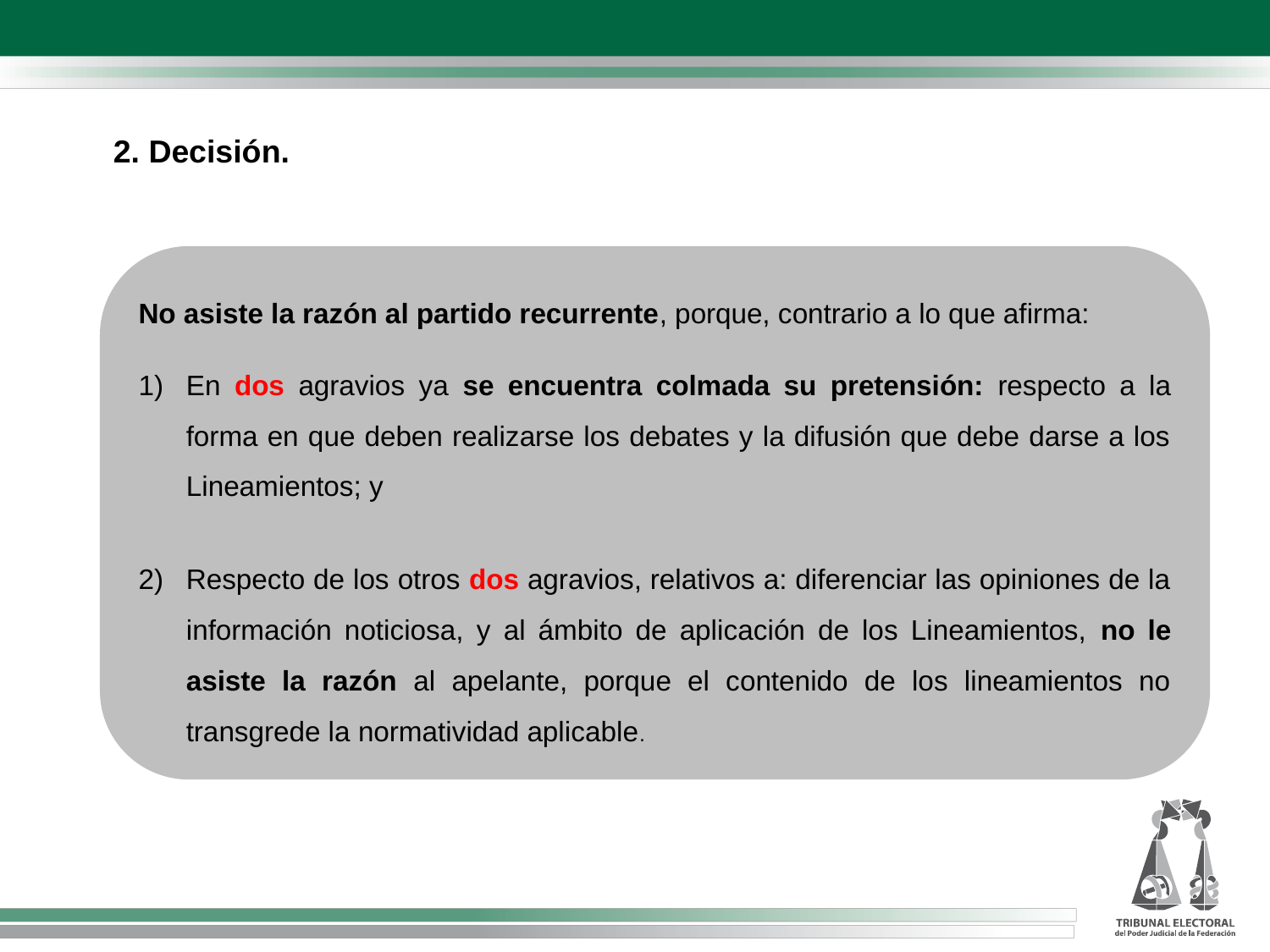

2. Decisión.
No asiste la razón al partido recurrente, porque, contrario a lo que afirma:
En dos agravios ya se encuentra colmada su pretensión: respecto a la forma en que deben realizarse los debates y la difusión que debe darse a los Lineamientos; y
Respecto de los otros dos agravios, relativos a: diferenciar las opiniones de la información noticiosa, y al ámbito de aplicación de los Lineamientos, no le asiste la razón al apelante, porque el contenido de los lineamientos no transgrede la normatividad aplicable.